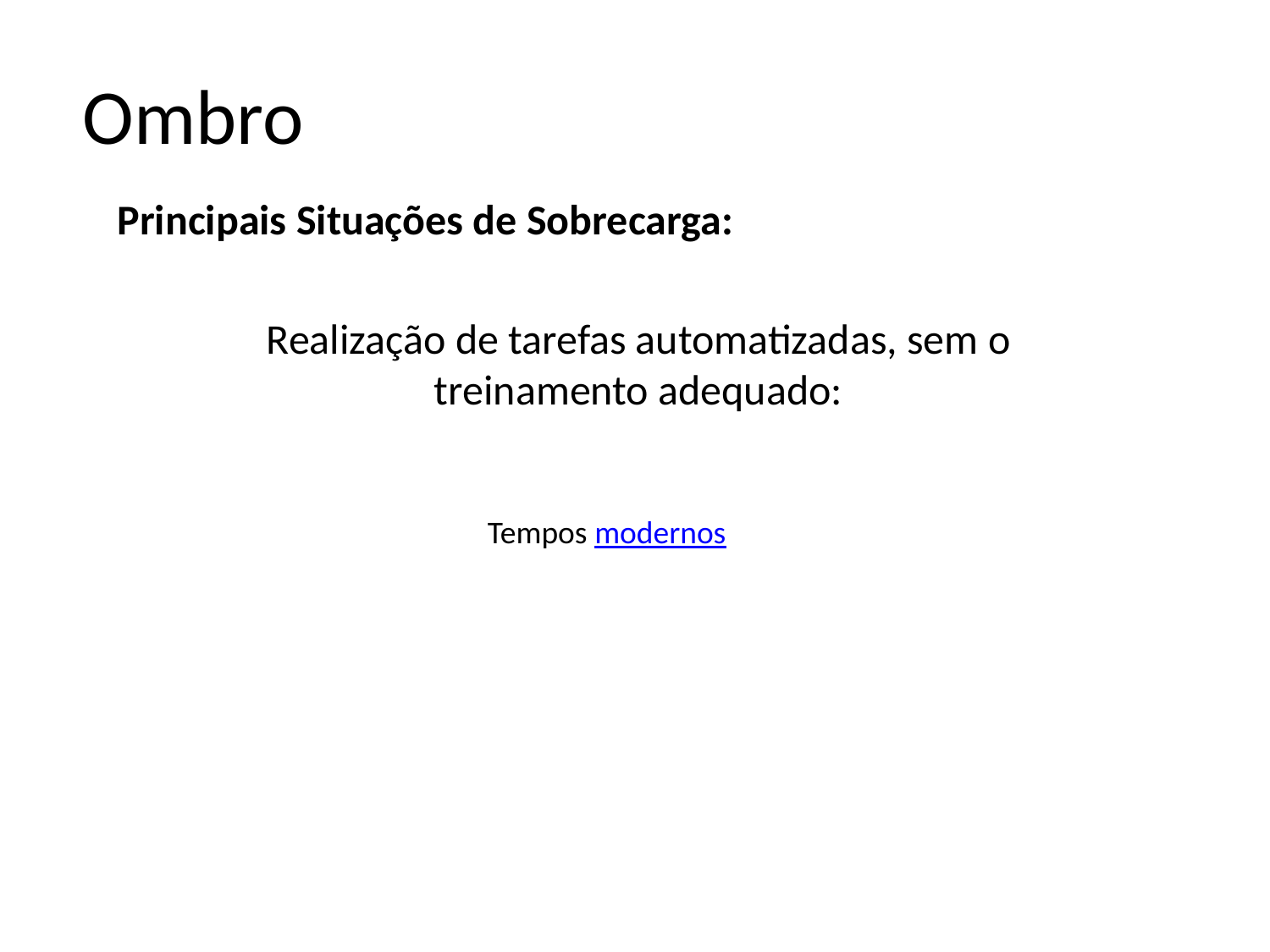

# Ombro
Principais Situações de Sobrecarga:
Realização de tarefas automatizadas, sem o
treinamento adequado:
Tempos modernos